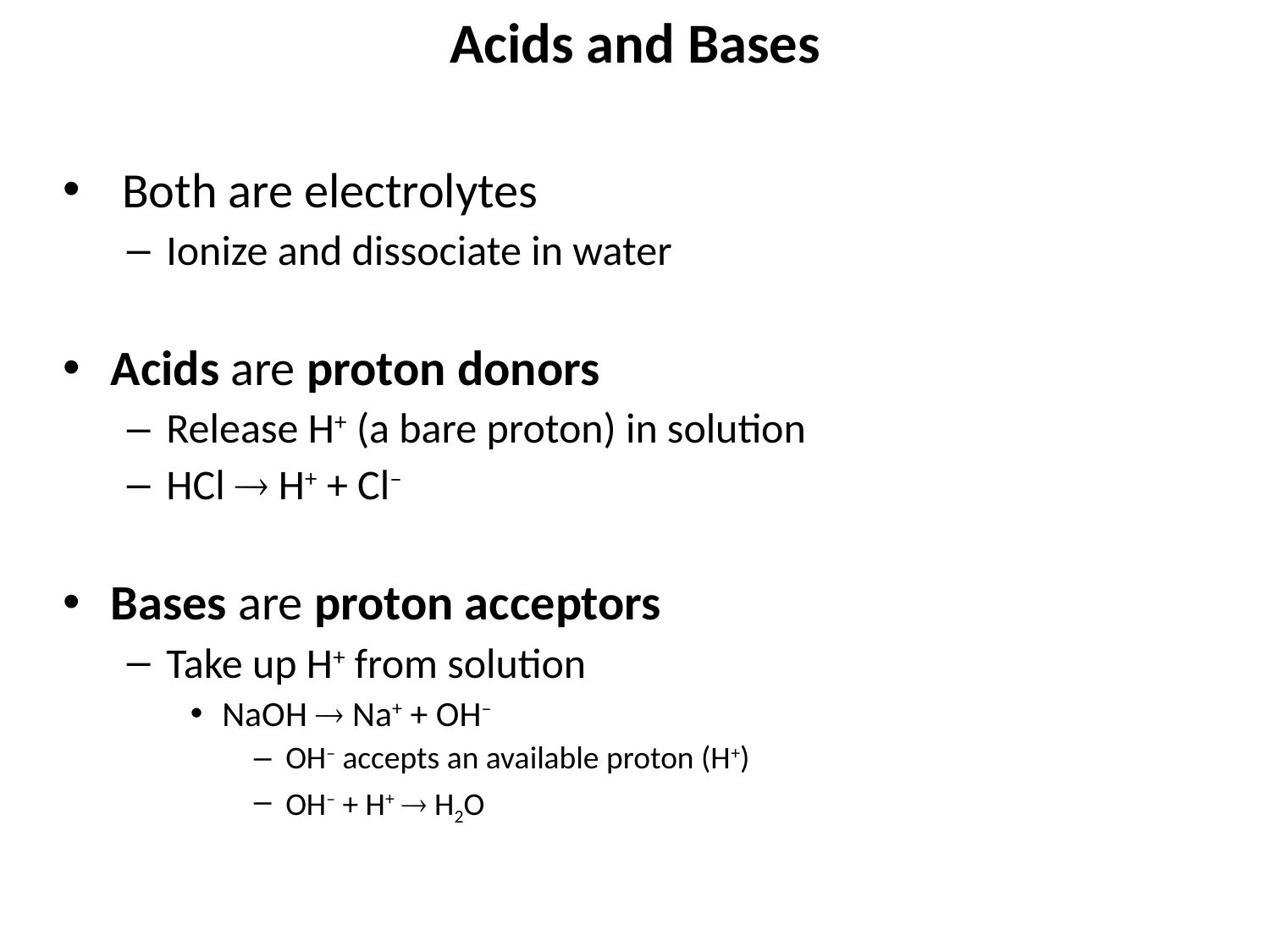

# Acids and Bases
 Both are electrolytes
Ionize and dissociate in water

Acids are proton donors
Release H+ (a bare proton) in solution
HCl → H+ + Cl–

Bases are proton acceptors
Take up H+ from solution
NaOH → Na+ + OH–
OH– accepts an available proton (H+)
OH– + H+ → H2O